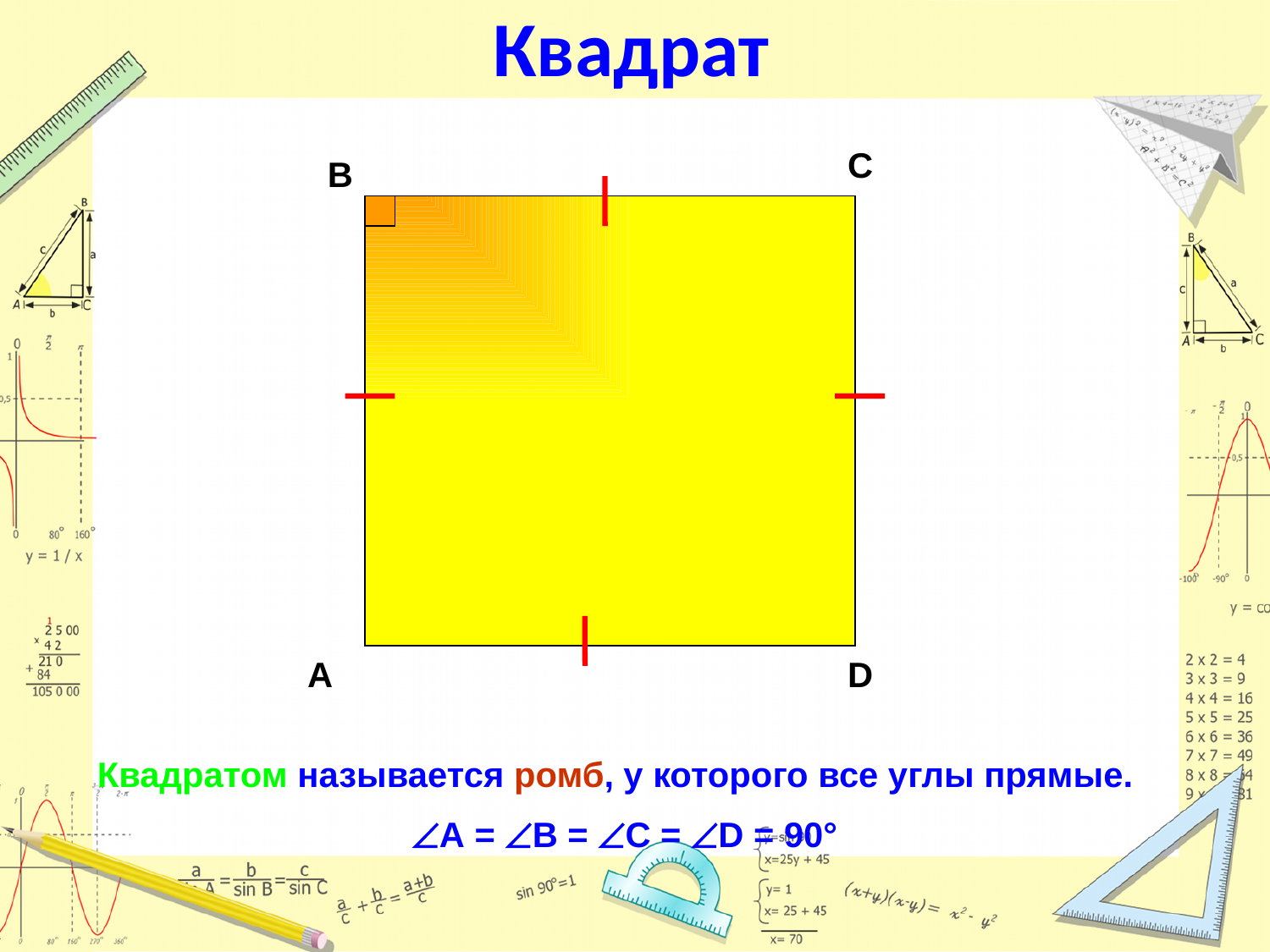

Квадрат
С
В

А
D
Квадратом называется ромб, у которого все углы прямые.
∠A = ∠B = ∠C = ∠D = 90°